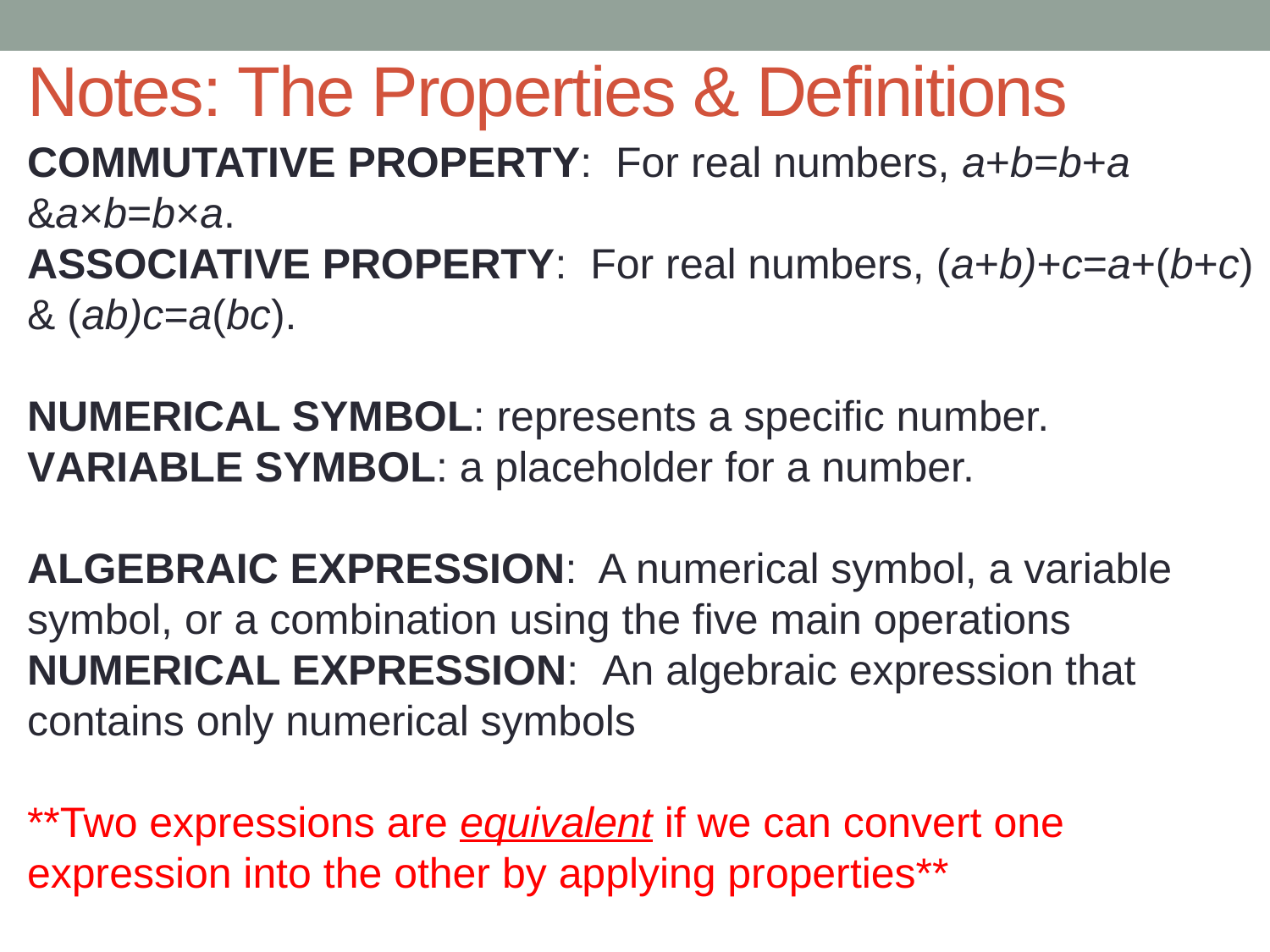

# Notes: The Properties & Definitions
commutative property:  For real numbers, a+b=b+a &a×b=b×a.
associative property:  For real numbers, (a+b)+c=a+(b+c) & (ab)c=a(bc).

Numerical symbol: represents a specific number.
Variable symbol: a placeholder for a number.

Algebraic expression:  A numerical symbol, a variable symbol, or a combination using the five main operations
Numerical expression:  An algebraic expression that contains only numerical symbols

**Two expressions are equivalent if we can convert one expression into the other by applying properties**